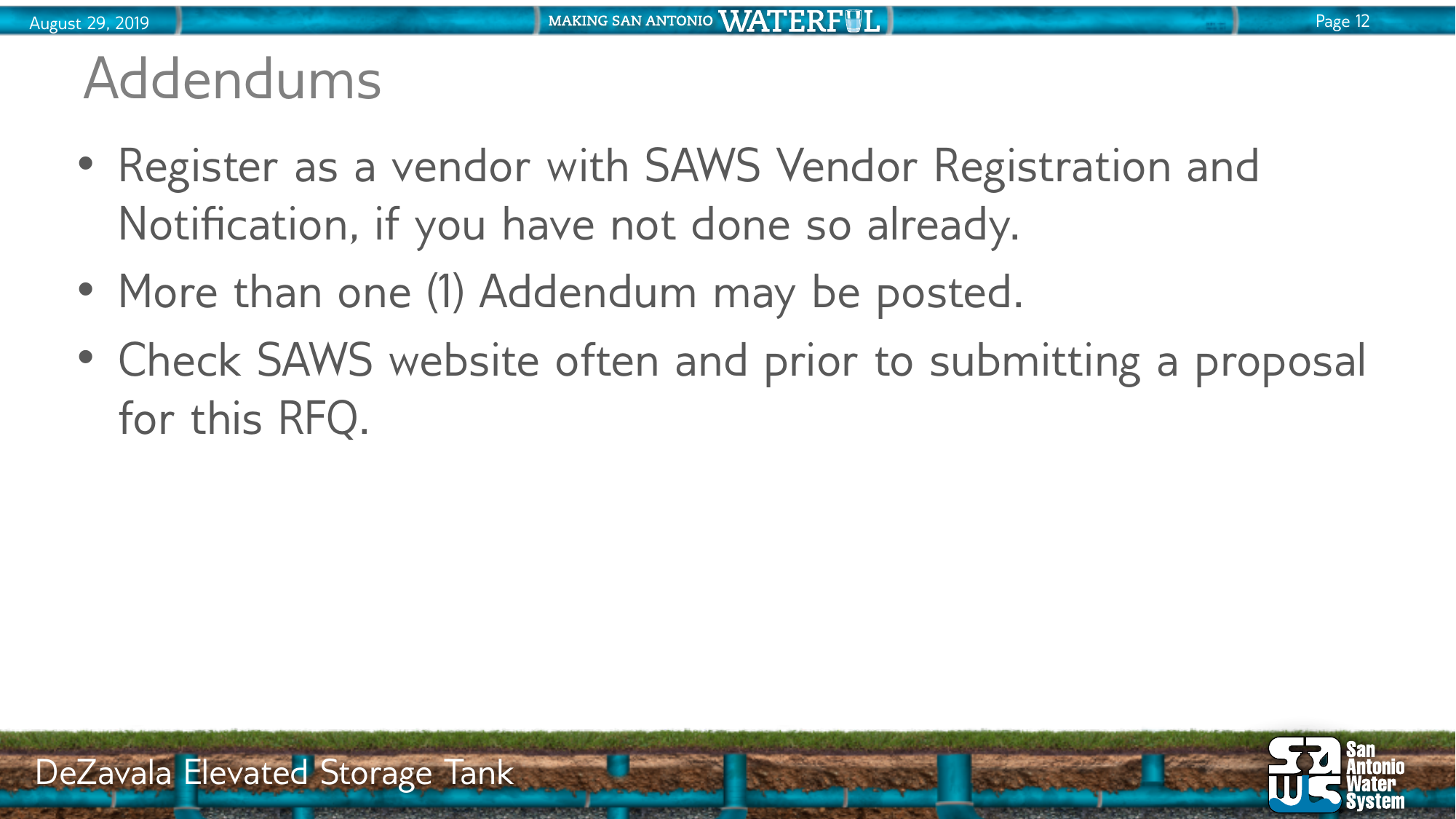

# Addendums
Register as a vendor with SAWS Vendor Registration and Notification, if you have not done so already.
More than one (1) Addendum may be posted.
Check SAWS website often and prior to submitting a proposal for this RFQ.